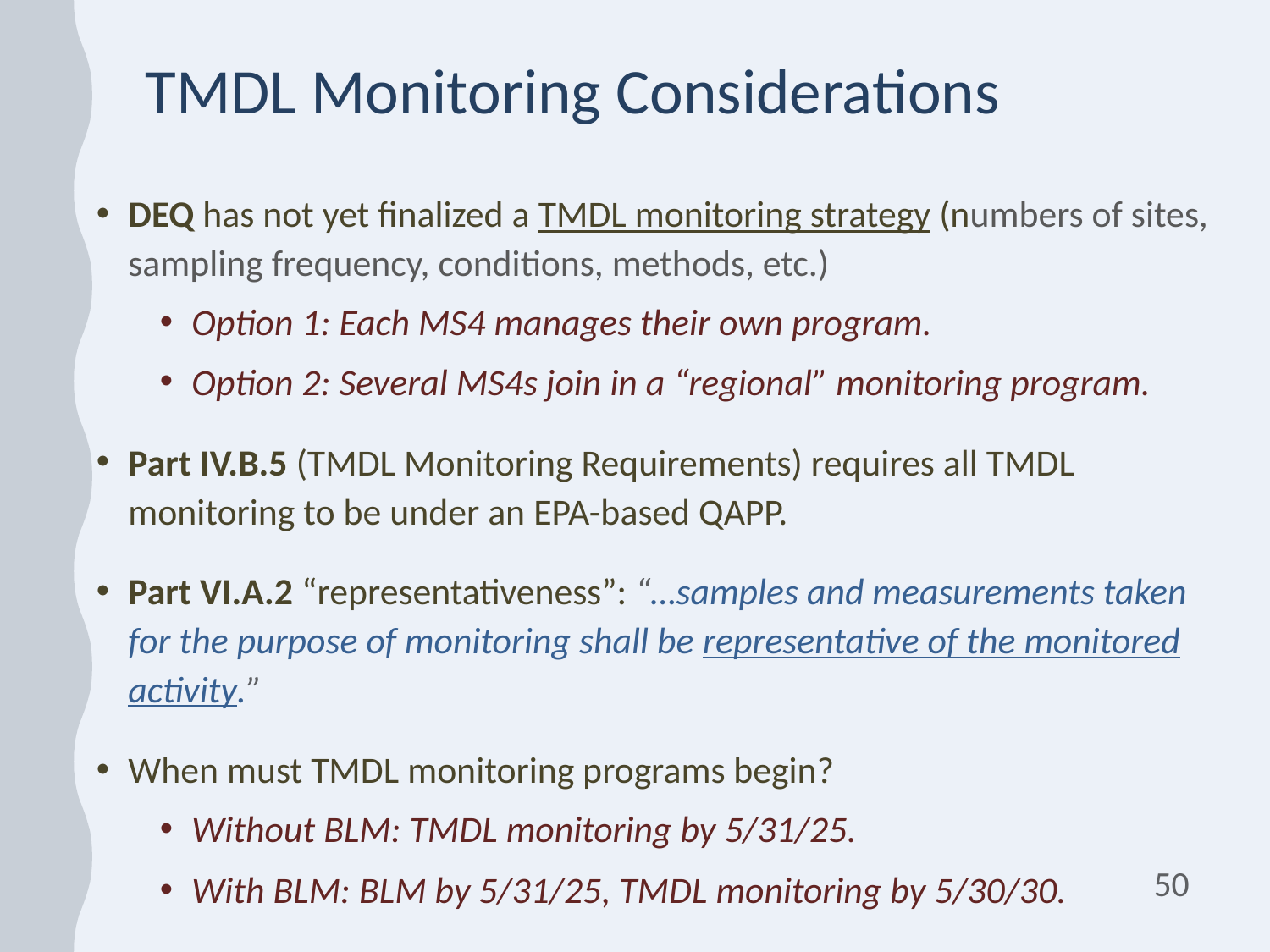

TMDL Monitoring Considerations
DEQ has not yet finalized a TMDL monitoring strategy (numbers of sites, sampling frequency, conditions, methods, etc.)
Option 1: Each MS4 manages their own program.
Option 2: Several MS4s join in a “regional” monitoring program.
Part IV.B.5 (TMDL Monitoring Requirements) requires all TMDL monitoring to be under an EPA-based QAPP.
Part VI.A.2 “representativeness”: “…samples and measurements taken for the purpose of monitoring shall be representative of the monitored activity.”
When must TMDL monitoring programs begin?
Without BLM: TMDL monitoring by 5/31/25.
With BLM: BLM by 5/31/25, TMDL monitoring by 5/30/30.
50